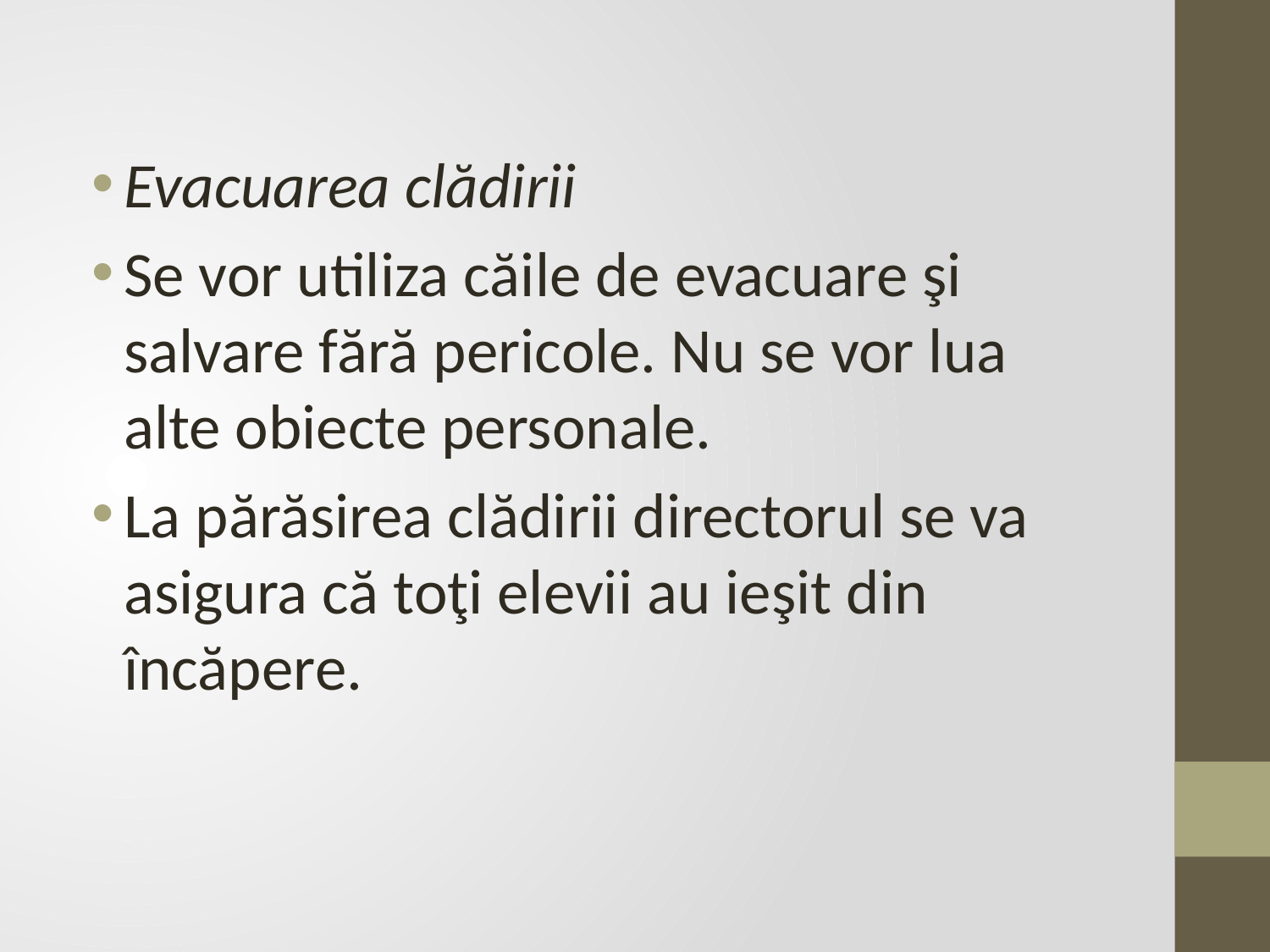

Evacuarea clădirii
Se vor utiliza căile de evacuare şi salvare fără pericole. Nu se vor lua alte obiecte personale.
La părăsirea clădirii directorul se va asigura că toţi elevii au ieşit din încăpere.